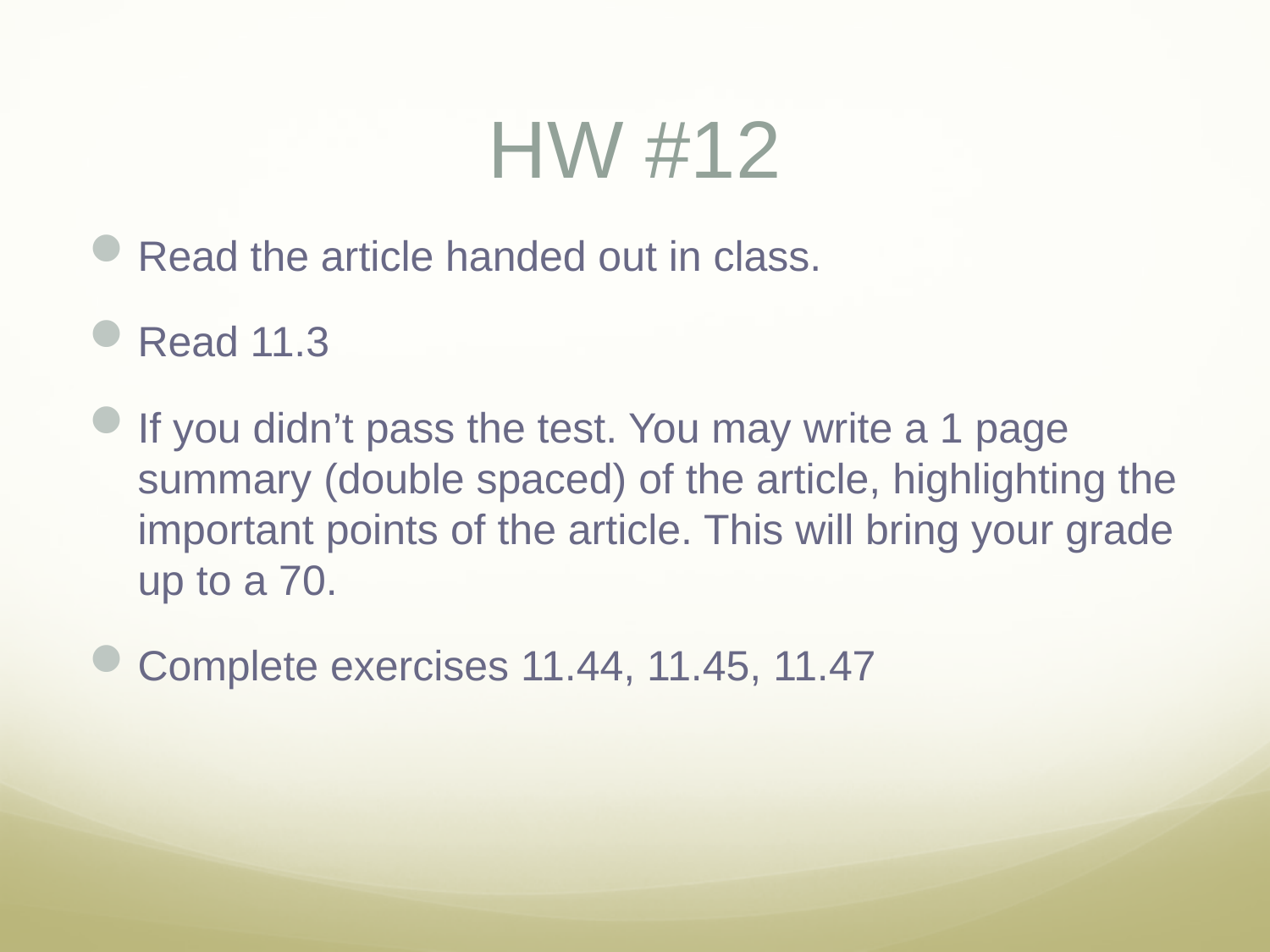

# HW #12
Read the article handed out in class.
Read 11.3
If you didn’t pass the test. You may write a 1 page summary (double spaced) of the article, highlighting the important points of the article. This will bring your grade up to a 70.
Complete exercises 11.44, 11.45, 11.47